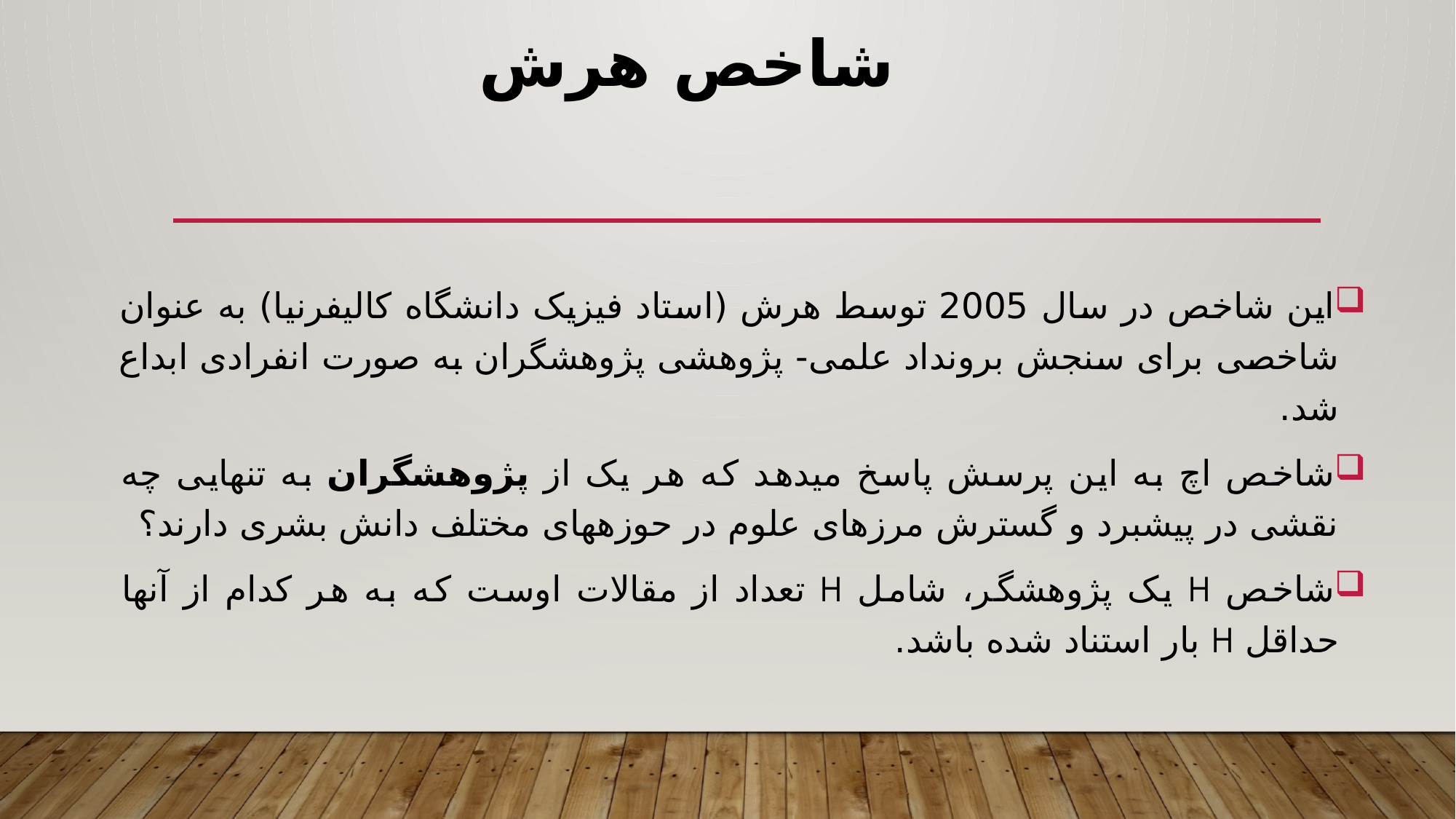

# شاخص هرش
این شاخص در سال 2005 توسط هرش (استاد فیزیک دانشگاه کالیفرنیا) به عنوان شاخصی برای سنجش برونداد علمی- پژوهشی پژوهشگران به صورت انفرادی ابداع شد.
شاخص اچ به این پرسش پاسخ می­دهد که هر یک از پژوهشگران به تنهایی چه نقشی در پیشبرد و گسترش مرزهای علوم در حوزه­های مختلف دانش بشری دارند؟
شاخص H یک پژوهشگر، شامل H تعداد از مقالات اوست که به هر کدام از آنها حداقل H بار استناد شده باشد.